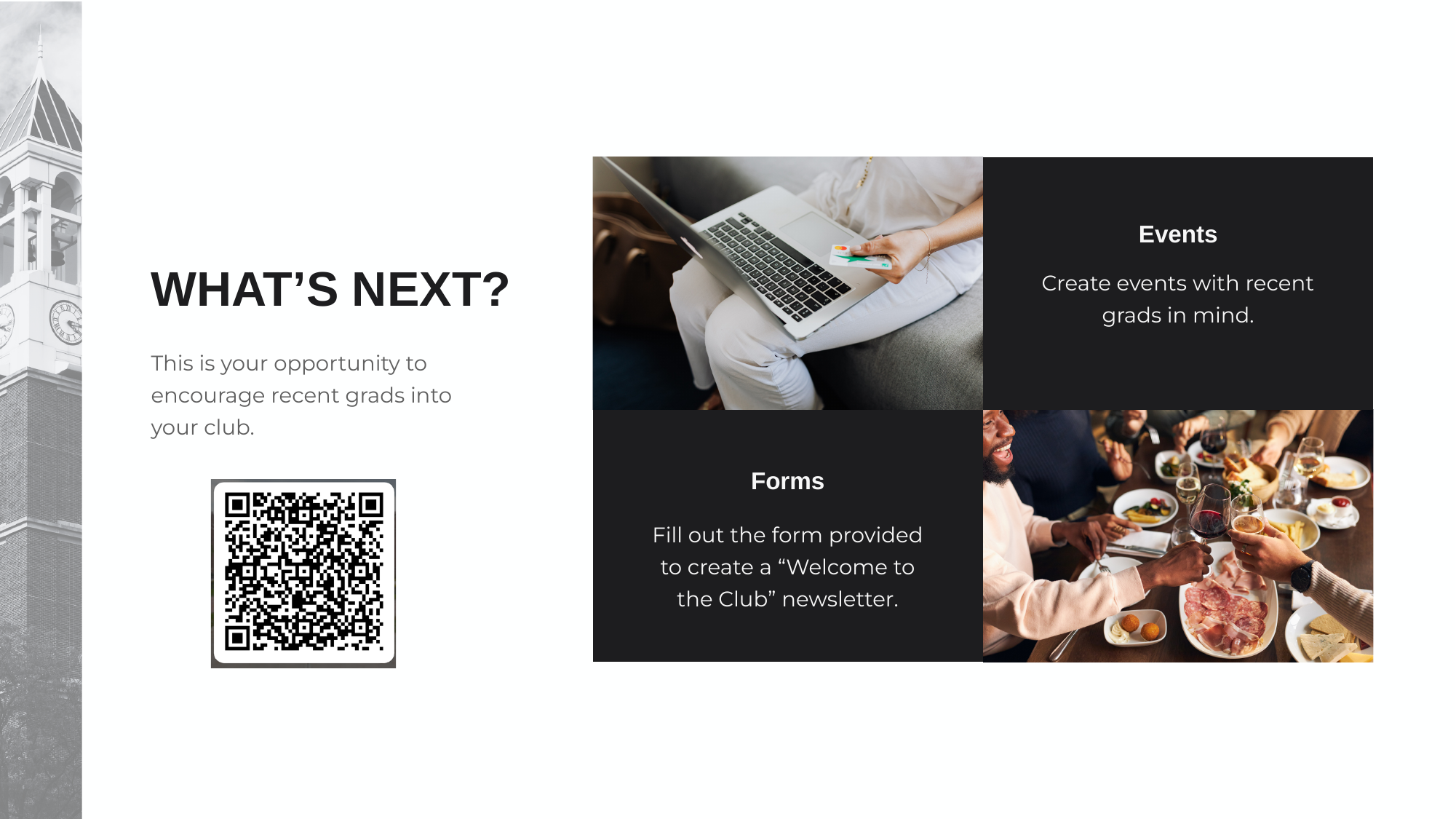

Events
WHAT’S NEXT?
Create events with recent grads in mind.
This is your opportunity to encourage recent grads into your club.

Forms

Fill out the form provided to create a “Welcome to the Club” newsletter.